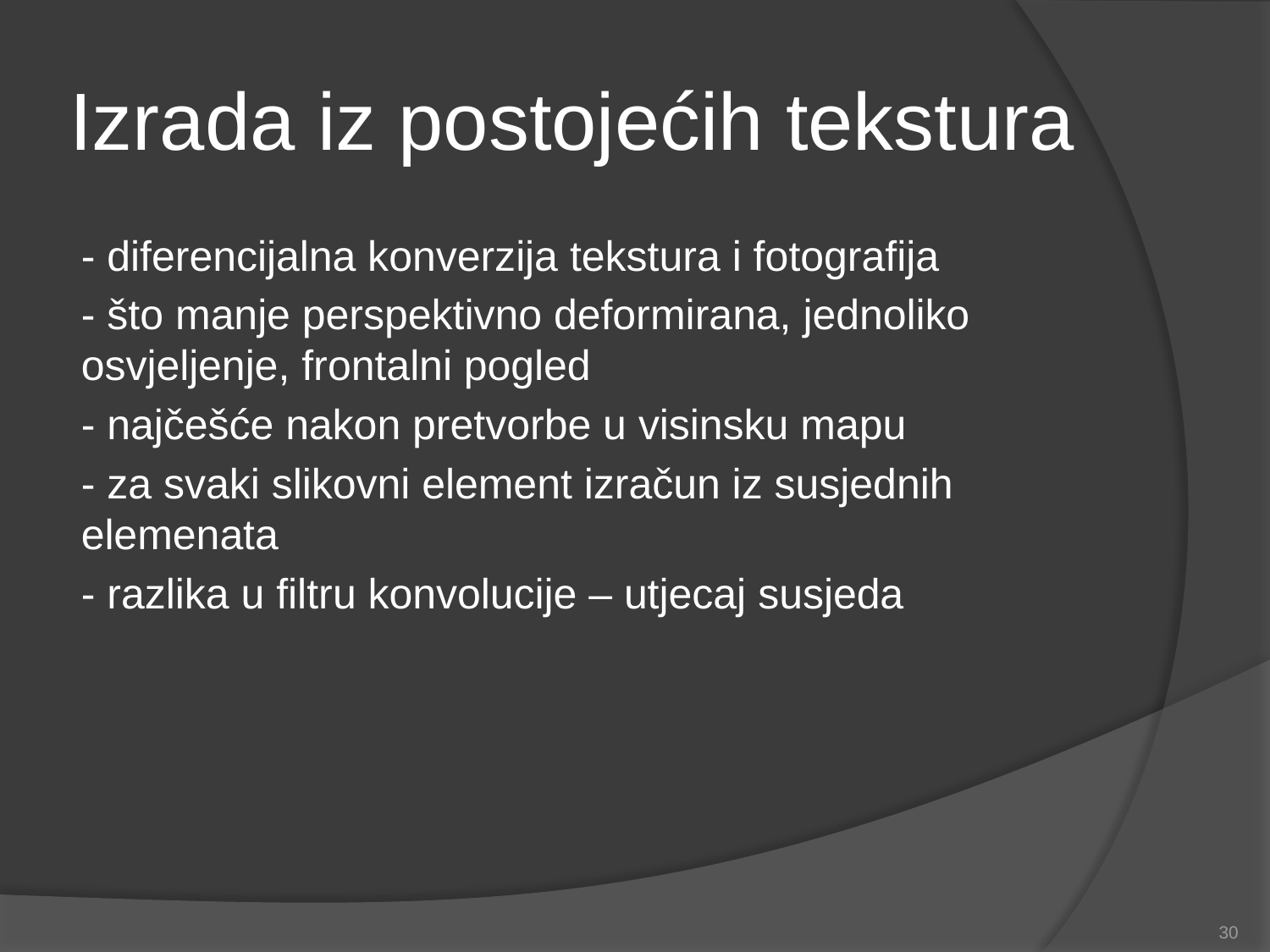

# Izrada iz postojećih tekstura
- diferencijalna konverzija tekstura i fotografija
- što manje perspektivno deformirana, jednoliko osvjeljenje, frontalni pogled
- najčešće nakon pretvorbe u visinsku mapu
- za svaki slikovni element izračun iz susjednih   elemenata
- razlika u filtru konvolucije – utjecaj susjeda

30